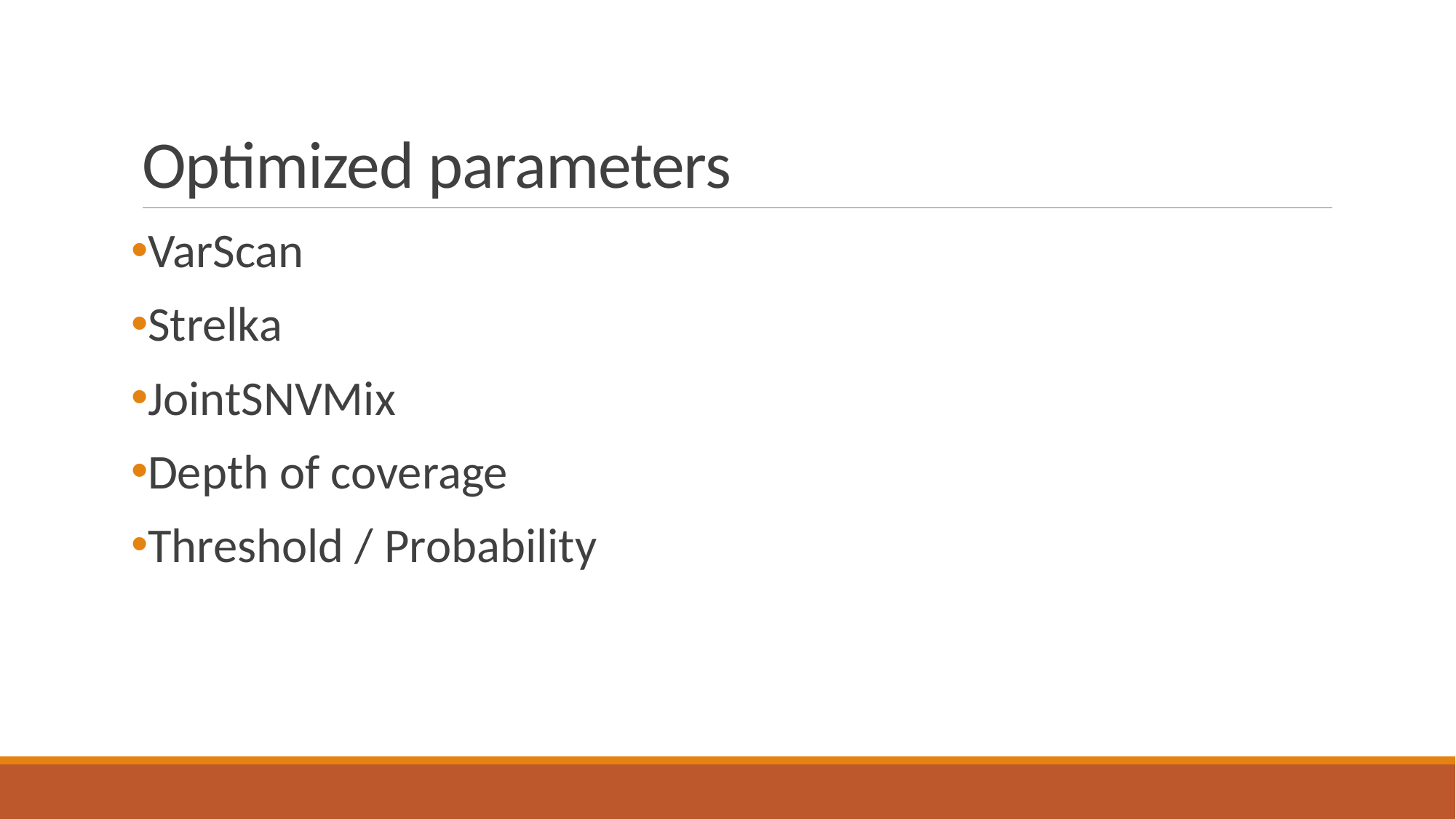

# Optimized parameters
VarScan
Strelka
JointSNVMix
Depth of coverage
Threshold / Probability